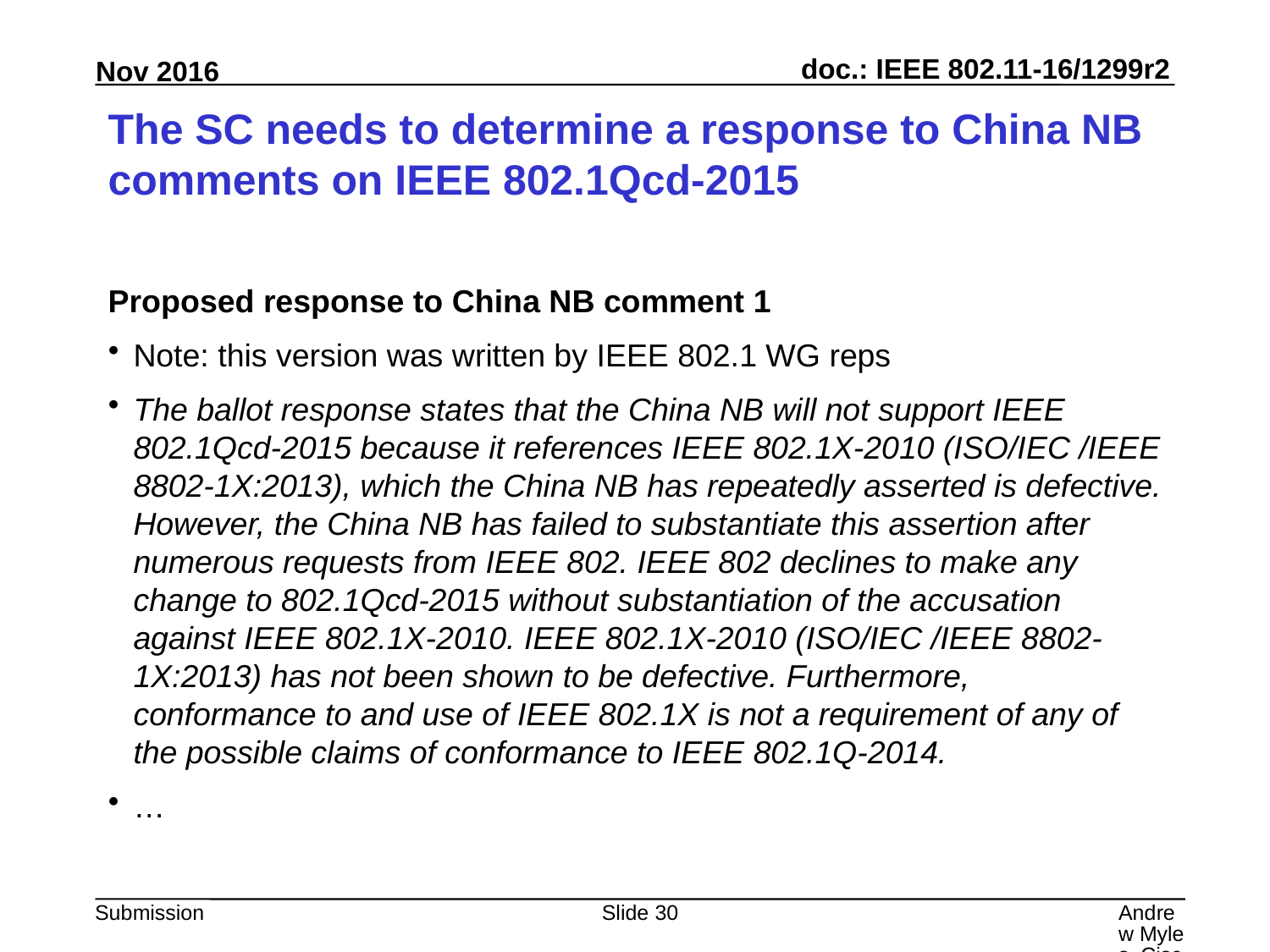

# The SC needs to determine a response to China NB comments on IEEE 802.1Qcd-2015
Proposed response to China NB comment 1
Note: this version was written by IEEE 802.1 WG reps
The ballot response states that the China NB will not support IEEE 802.1Qcd-2015 because it references IEEE 802.1X-2010 (ISO/IEC /IEEE 8802-1X:2013), which the China NB has repeatedly asserted is defective. However, the China NB has failed to substantiate this assertion after numerous requests from IEEE 802. IEEE 802 declines to make any change to 802.1Qcd-2015 without substantiation of the accusation against IEEE 802.1X-2010. IEEE 802.1X-2010 (ISO/IEC /IEEE 8802-1X:2013) has not been shown to be defective. Furthermore, conformance to and use of IEEE 802.1X is not a requirement of any of the possible claims of conformance to IEEE 802.1Q-2014.
…
Slide 30
Andrew Myles, Cisco